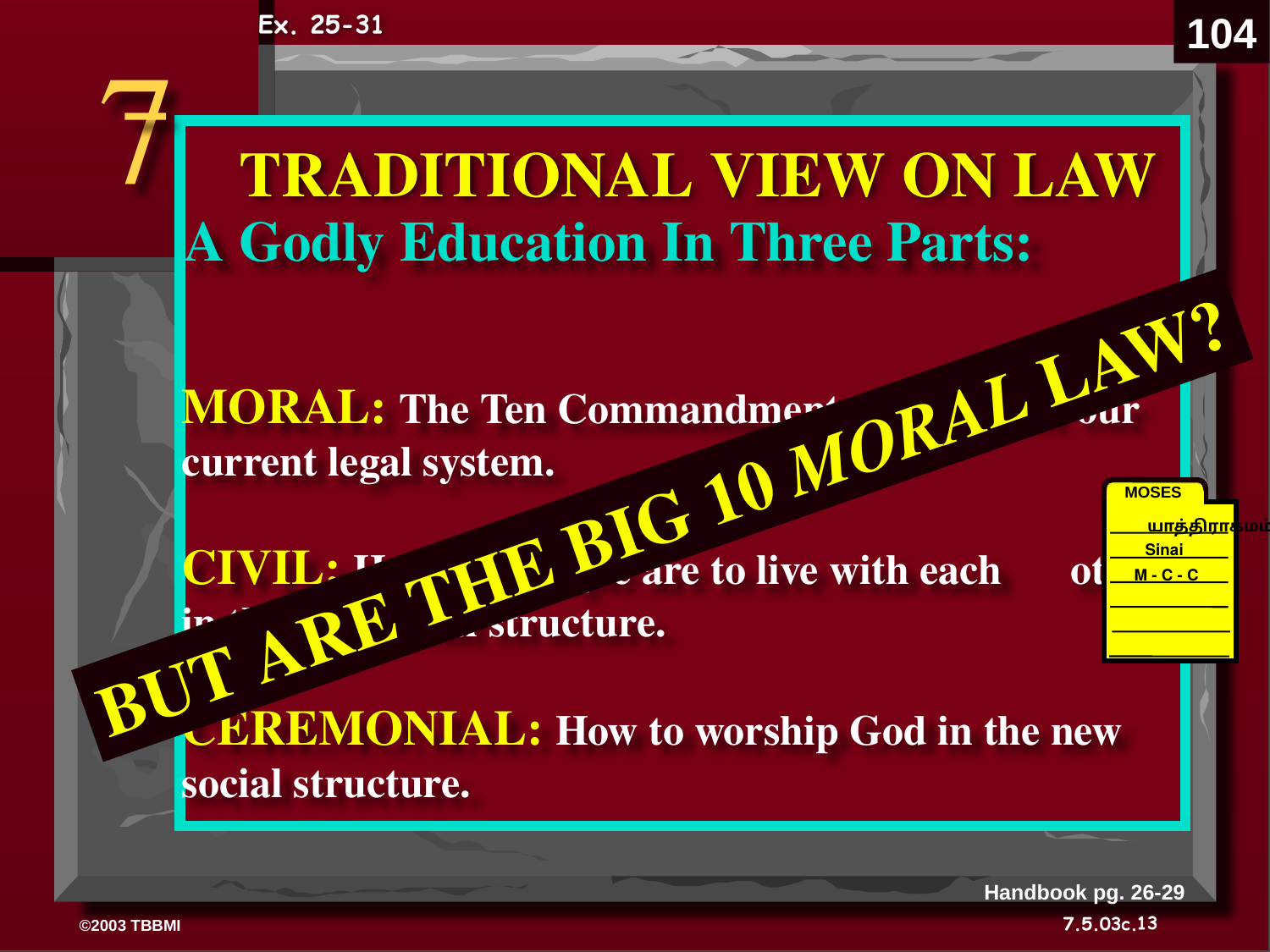

104
Ex. 25-31

7

A Godly Education In Three Parts:

MORAL: The Ten Commandments; a basis for our current legal system.

CIVIL: How the people are to live with each 	other in the new social structure.

CEREMONIAL: How to worship God in the new social structure.

TRADITIONAL VIEW ON LAW

BUT ARE THE BIG 10 MORAL LAW?
MOSES

யாத்திராகமம்

Sinai

M - C - C

40

Handbook pg. 26-29
13